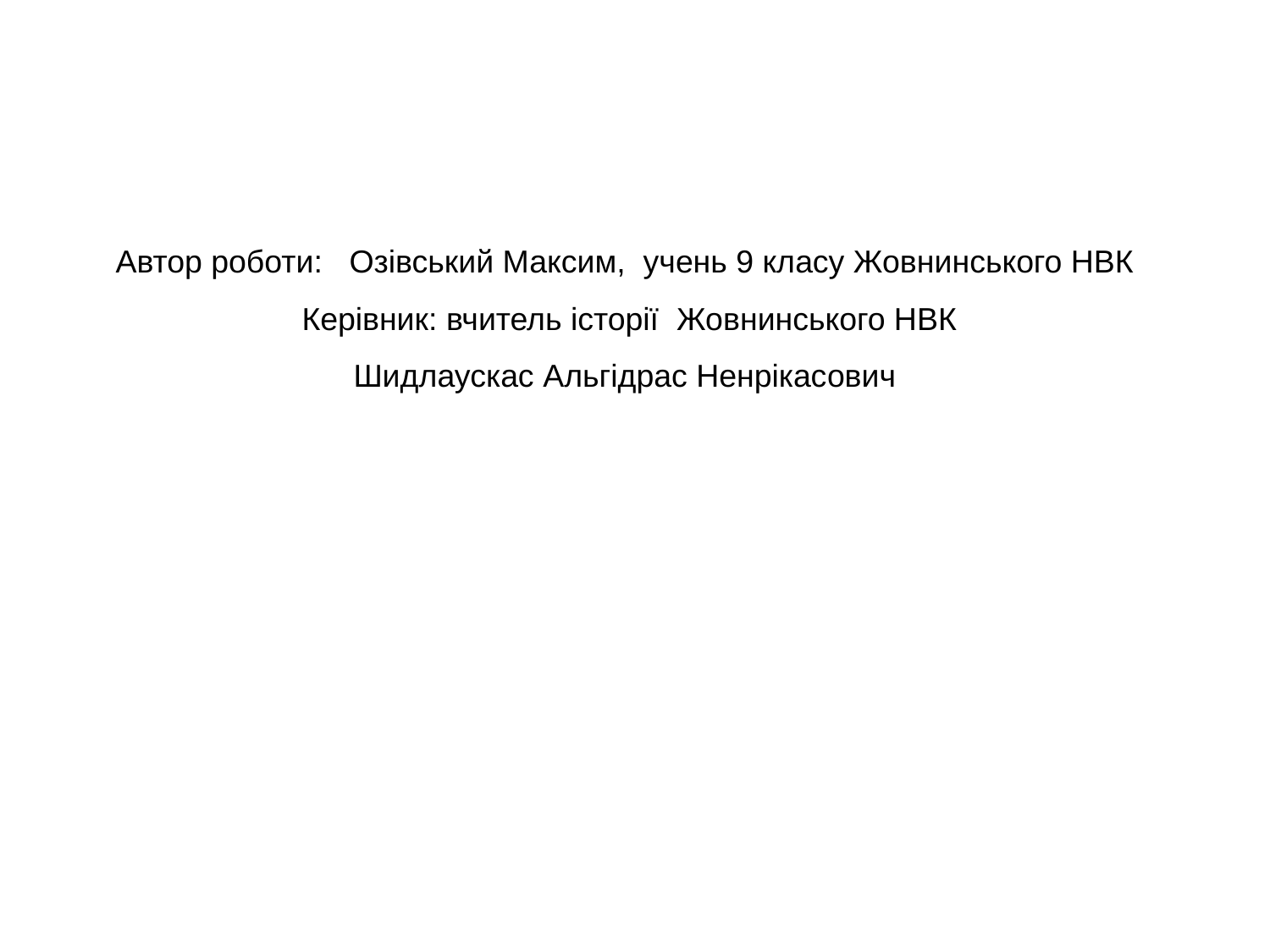

Автор роботи:   Озівський Максим,  учень 9 класу Жовнинського НВК
 Керівник: вчитель історії  Жовнинського НВК
Шидлаускас Альгідрас Ненрікасович